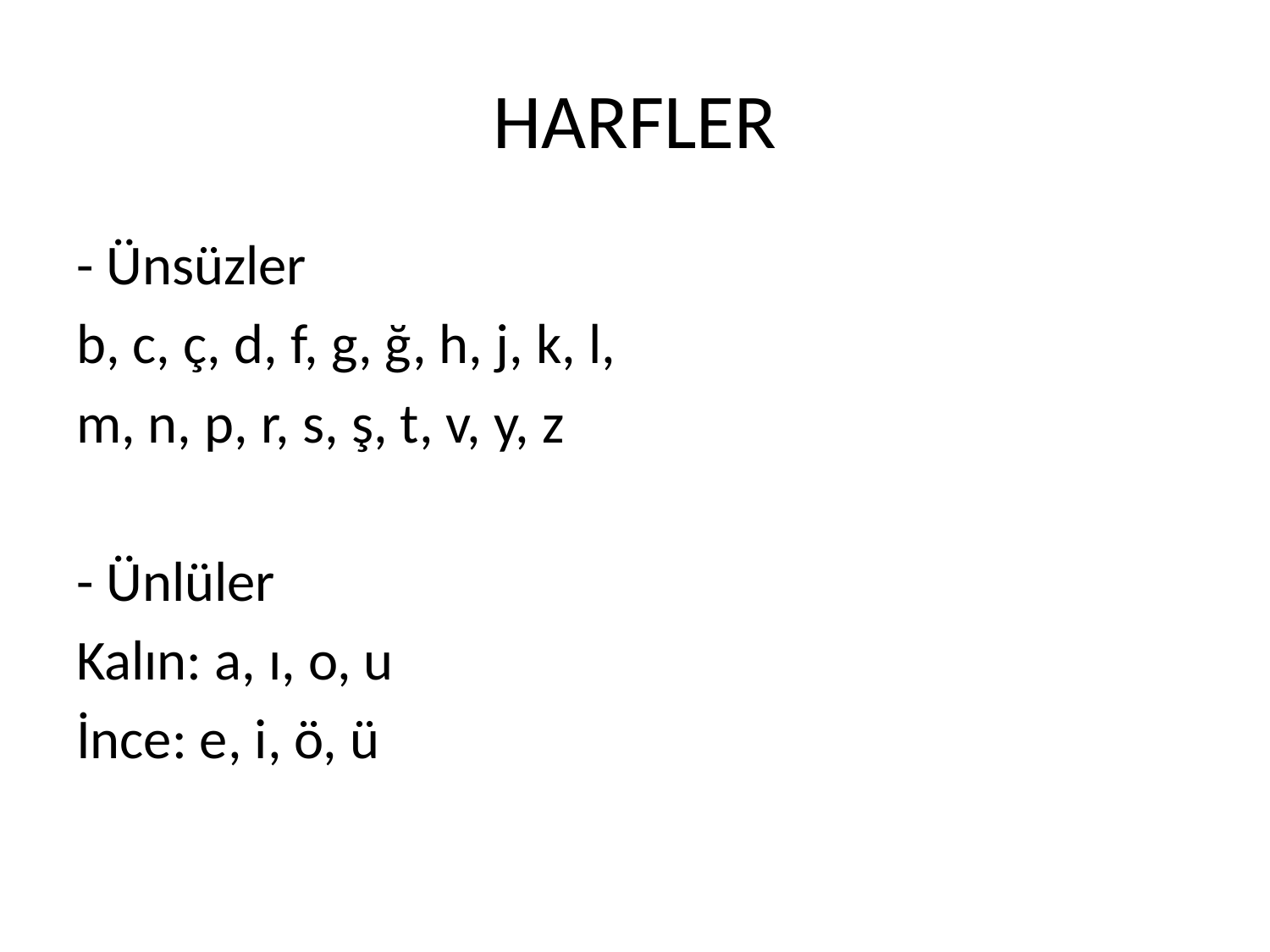

# HARFLER
- Ünsüzler
b, c, ç, d, f, g, ğ, h, j, k, l,
m, n, p, r, s, ş, t, v, y, z

- Ünlüler
Kalın: a, ı, o, u
İnce: e, i, ö, ü